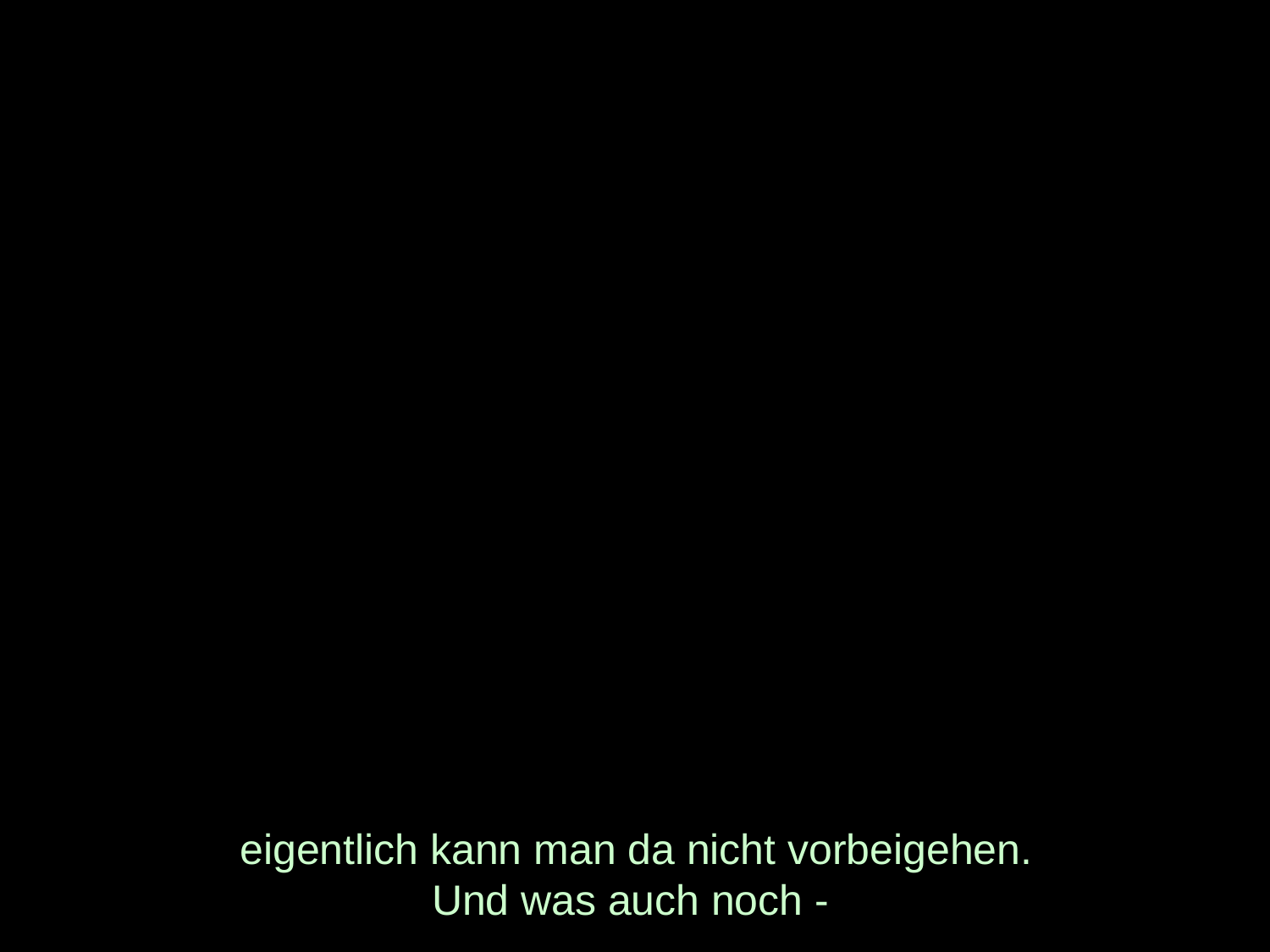

# eigentlich kann man da nicht vorbeigehen. Und was auch noch -